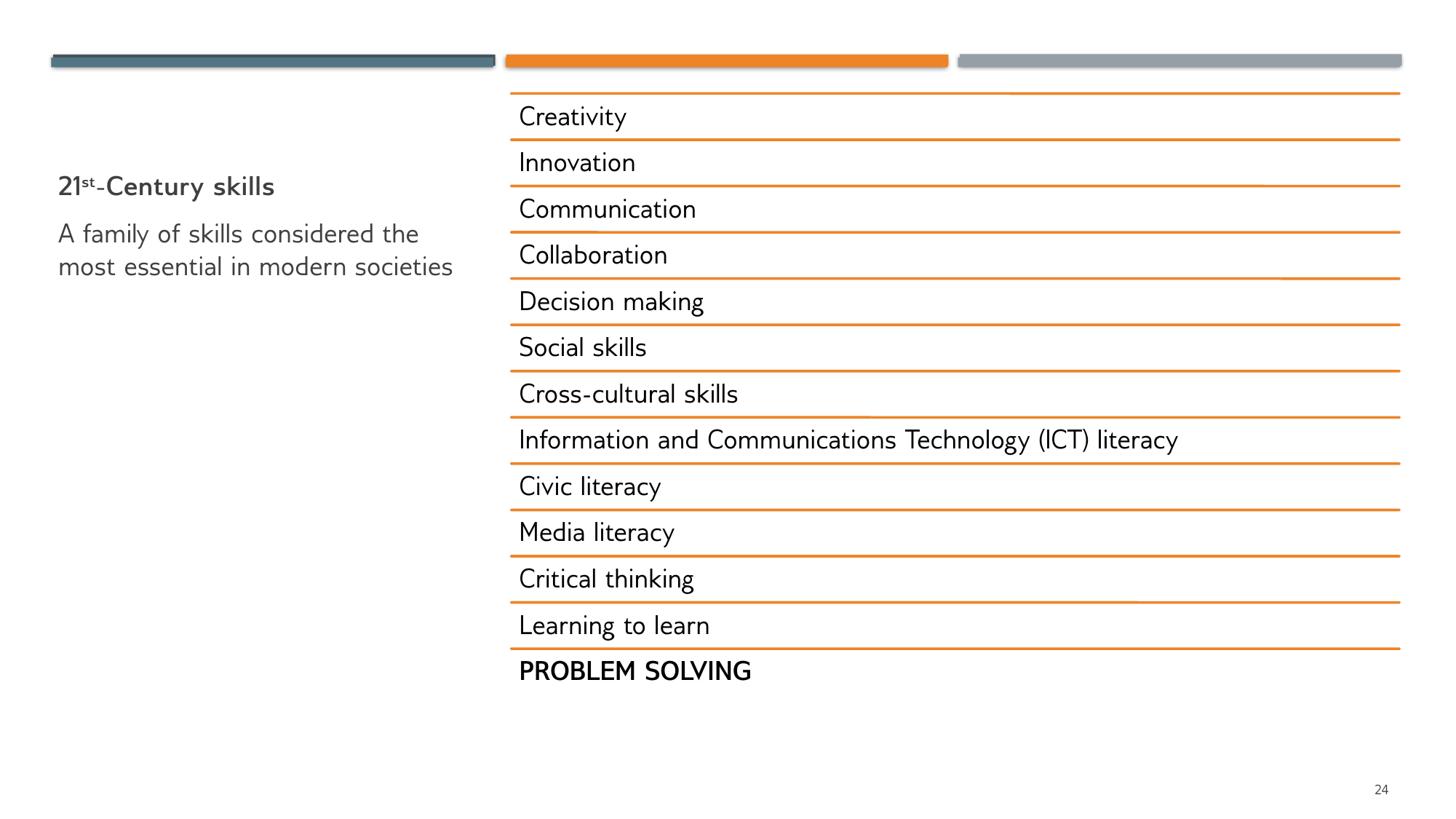

Creativity
Innovation
Communication
Collaboration
Decision making
Social skills
Cross-cultural skills
Information and Communications Technology (ICT) literacy
Civic literacy
Media literacy
Critical thinking
Learning to learn
PROBLEM SOLVING
21st-Century skills
A family of skills considered the most essential in modern societies
24